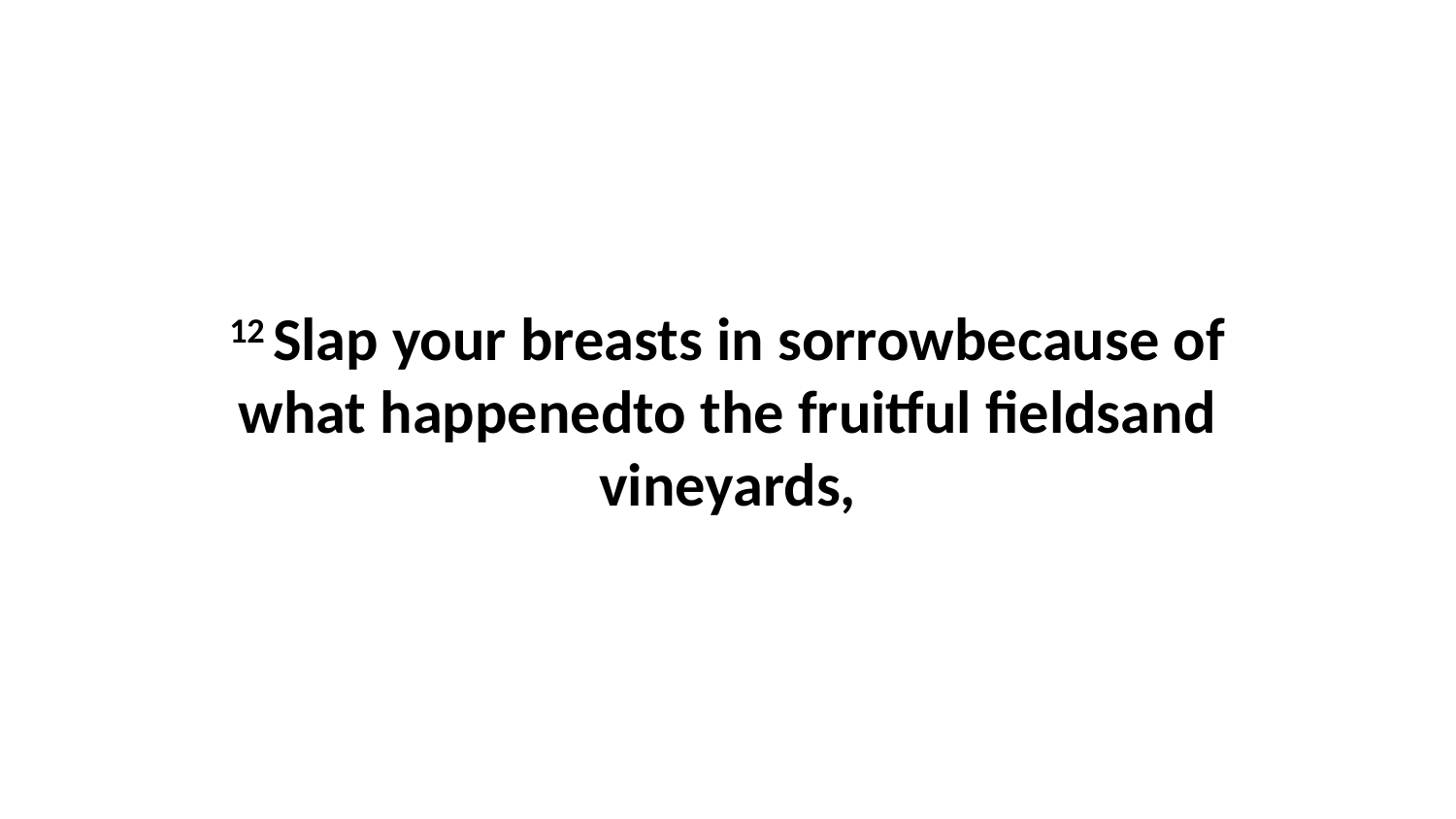

12 Slap your breasts in sorrowbecause of what happenedto the fruitful fieldsand vineyards,